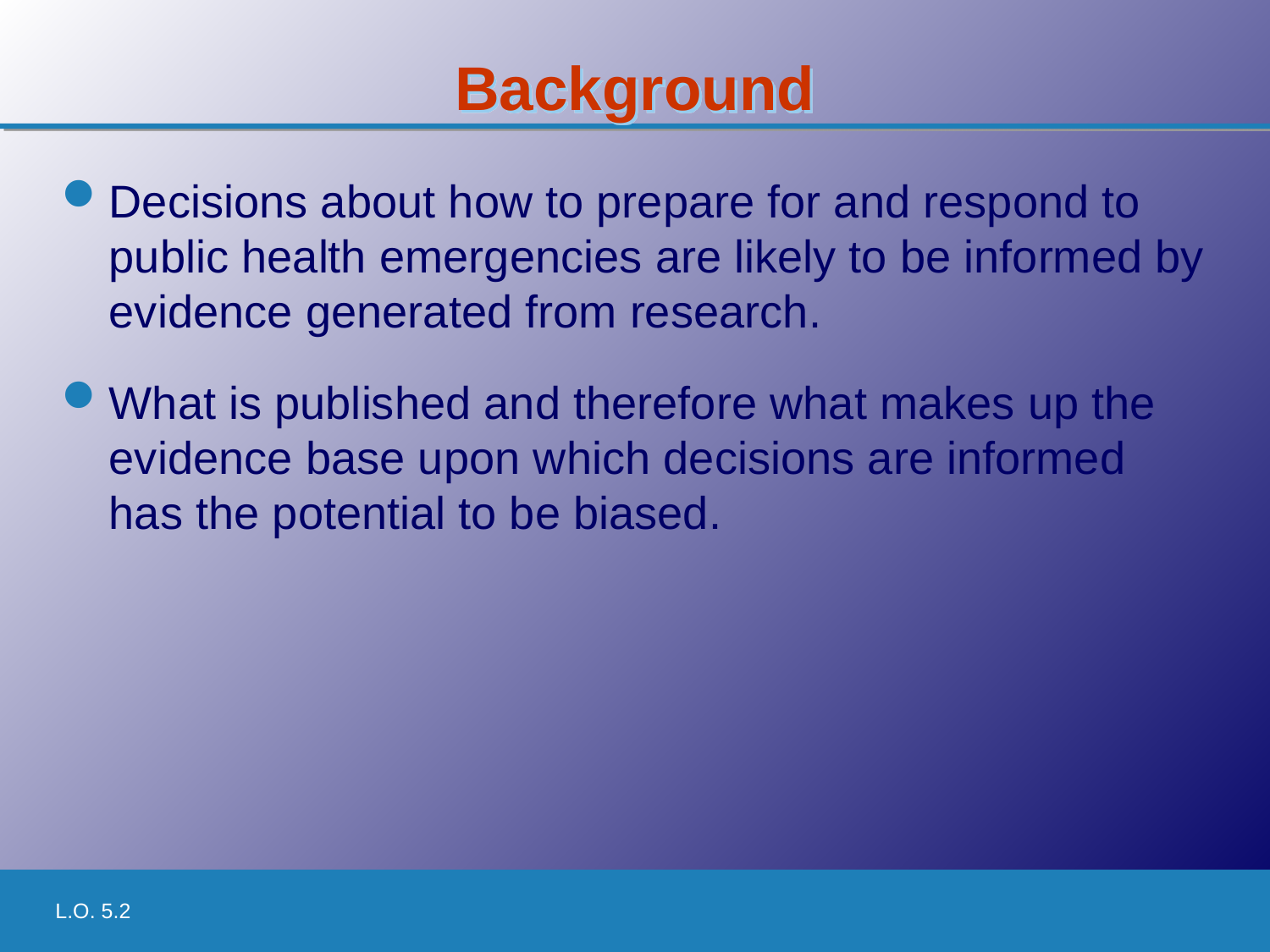

# Background
Decisions about how to prepare for and respond to public health emergencies are likely to be informed by evidence generated from research.
What is published and therefore what makes up the evidence base upon which decisions are informed has the potential to be biased.